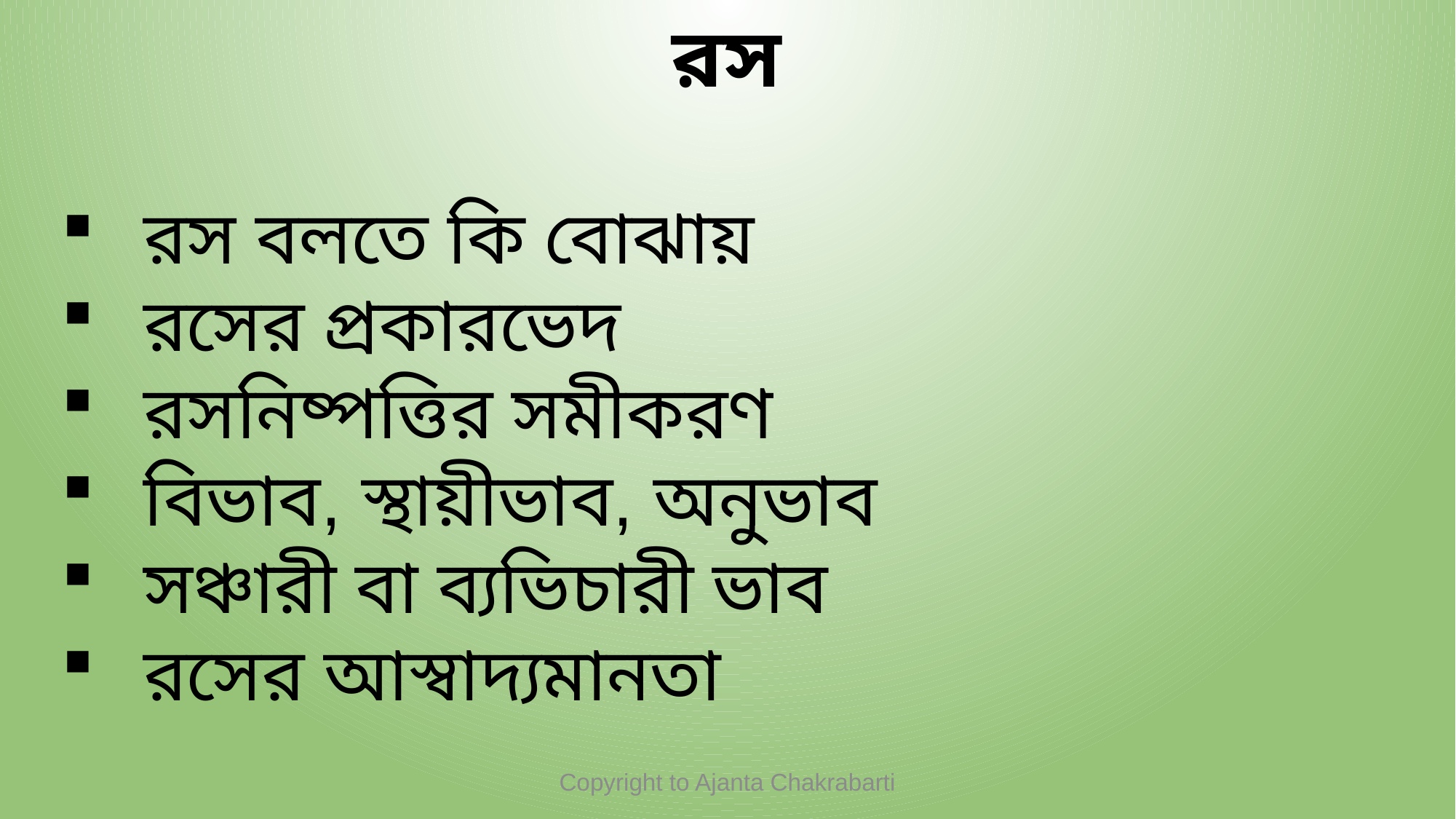

রস

রস বলতে কি বোঝায়
রসের প্রকারভেদ
রসনিষ্পত্তির সমীকরণ
বিভাব, স্থায়ীভাব, অনুভাব
সঞ্চারী বা ব্যভিচারী ভাব
রসের আস্বাদ্যমানতা

Copyright to Ajanta Chakrabarti